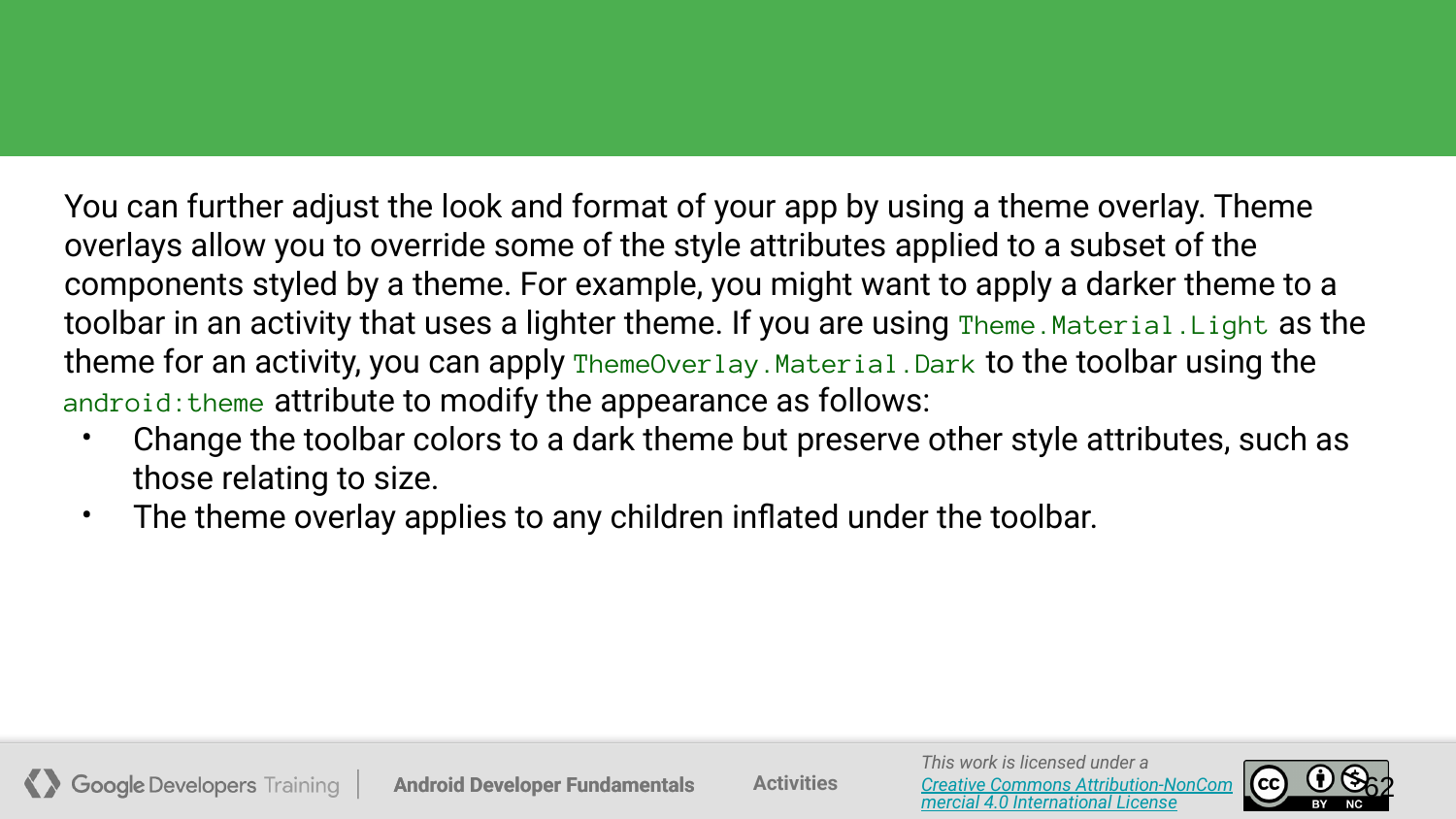

#
You can further adjust the look and format of your app by using a theme overlay. Theme overlays allow you to override some of the style attributes applied to a subset of the components styled by a theme. For example, you might want to apply a darker theme to a toolbar in an activity that uses a lighter theme. If you are using Theme.Material.Light as the theme for an activity, you can apply ThemeOverlay.Material.Dark to the toolbar using the android:theme attribute to modify the appearance as follows:
Change the toolbar colors to a dark theme but preserve other style attributes, such as those relating to size.
The theme overlay applies to any children inflated under the toolbar.

62